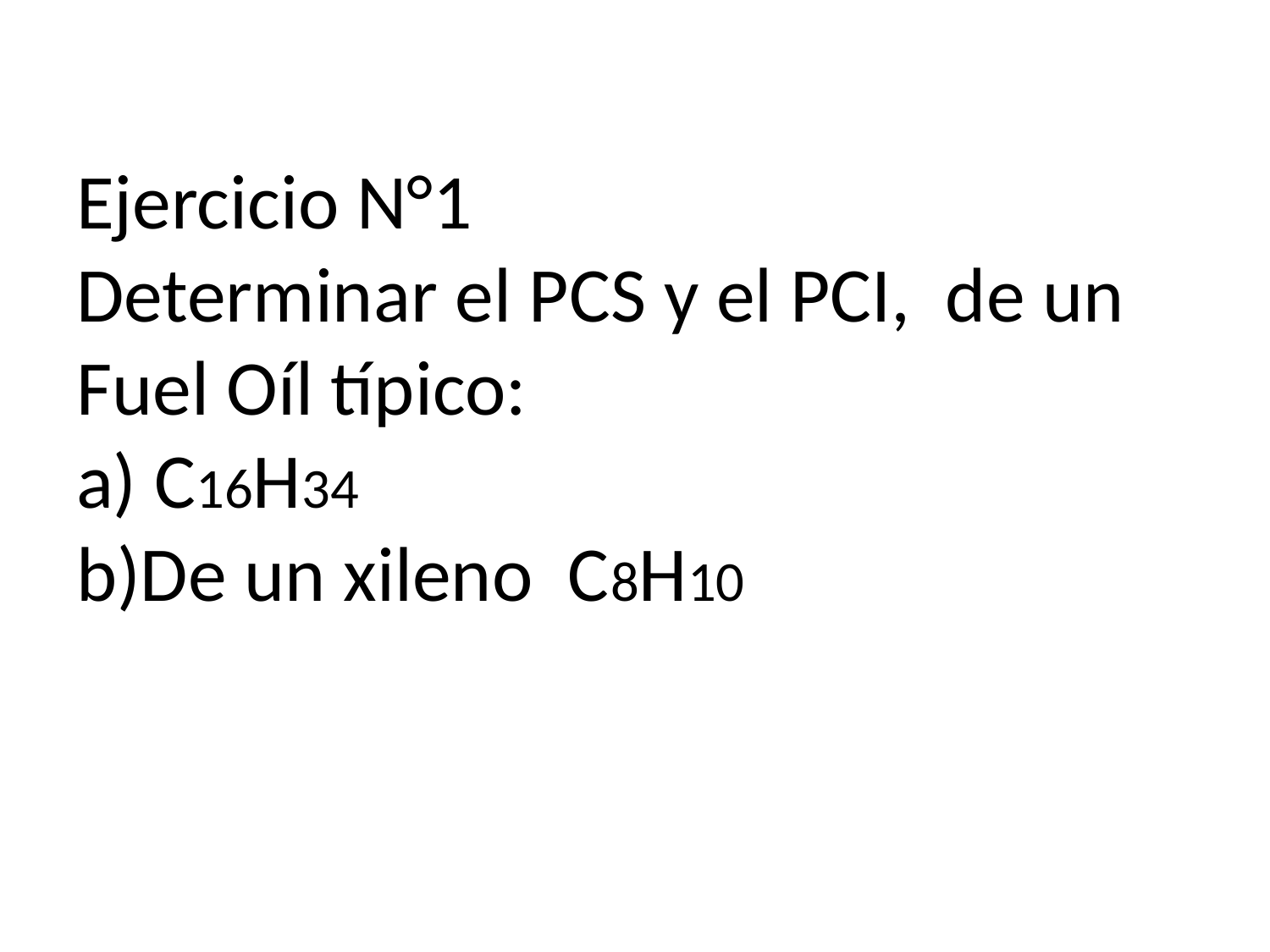

# Ejercicio N°1 Determinar el PCS y el PCI,  de un Fuel Oíl típico: a) C16H34 b)De un xileno  C8H10